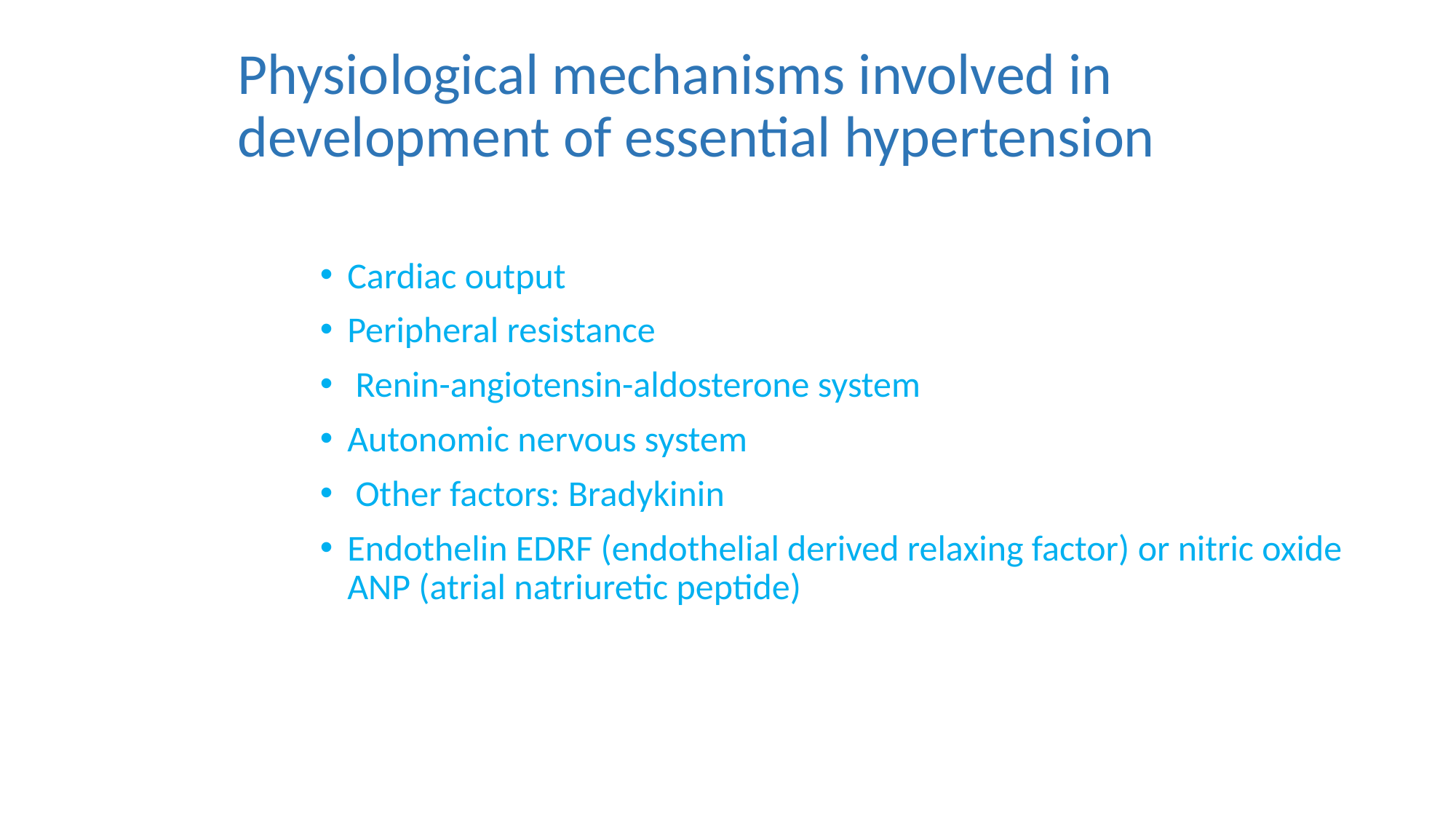

# Physiological mechanisms involved in development of essential hypertension

Cardiac output
Peripheral resistance
 Renin-angiotensin-aldosterone system
Autonomic nervous system
 Other factors: Bradykinin
Endothelin EDRF (endothelial derived relaxing factor) or nitric oxide ANP (atrial natriuretic peptide)